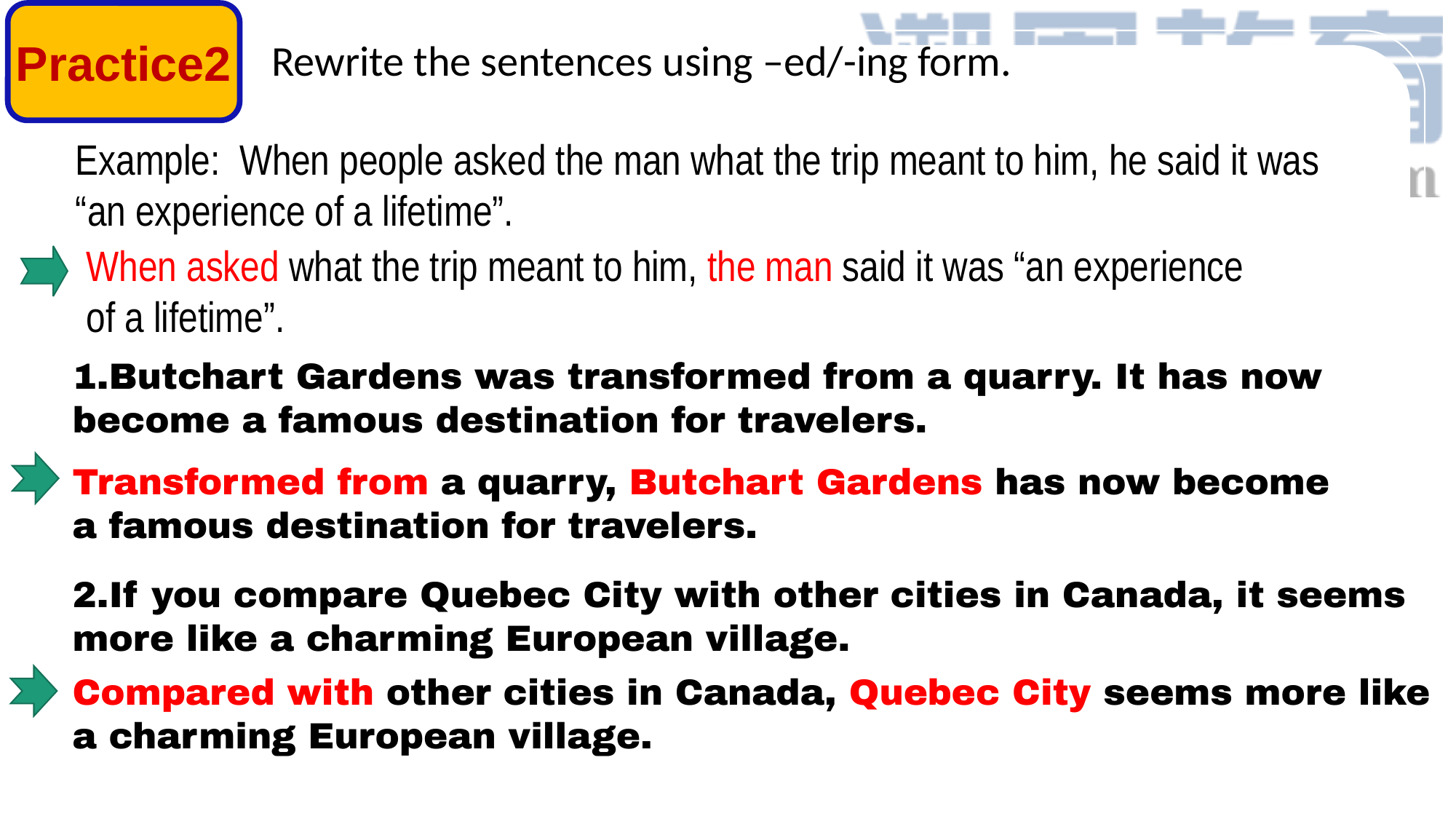

Practice2
Rewrite the sentences using –ed/-ing form.
Example:  When people asked the man what the trip meant to him, he said it was
“an experience of a lifetime”.
When asked what the trip meant to him, the man said it was “an experience
of a lifetime”.

1.Butchart Gardens was transformed from a quarry. It has now
become a famous destination for travelers.

2.If you compare Quebec City with other cities in Canada, it seems
more like a charming European village.

Transformed from a quarry, Butchart Gardens has now become
a famous destination for travelers.

Compared with other cities in Canada, Quebec City seems more like
a charming European village.